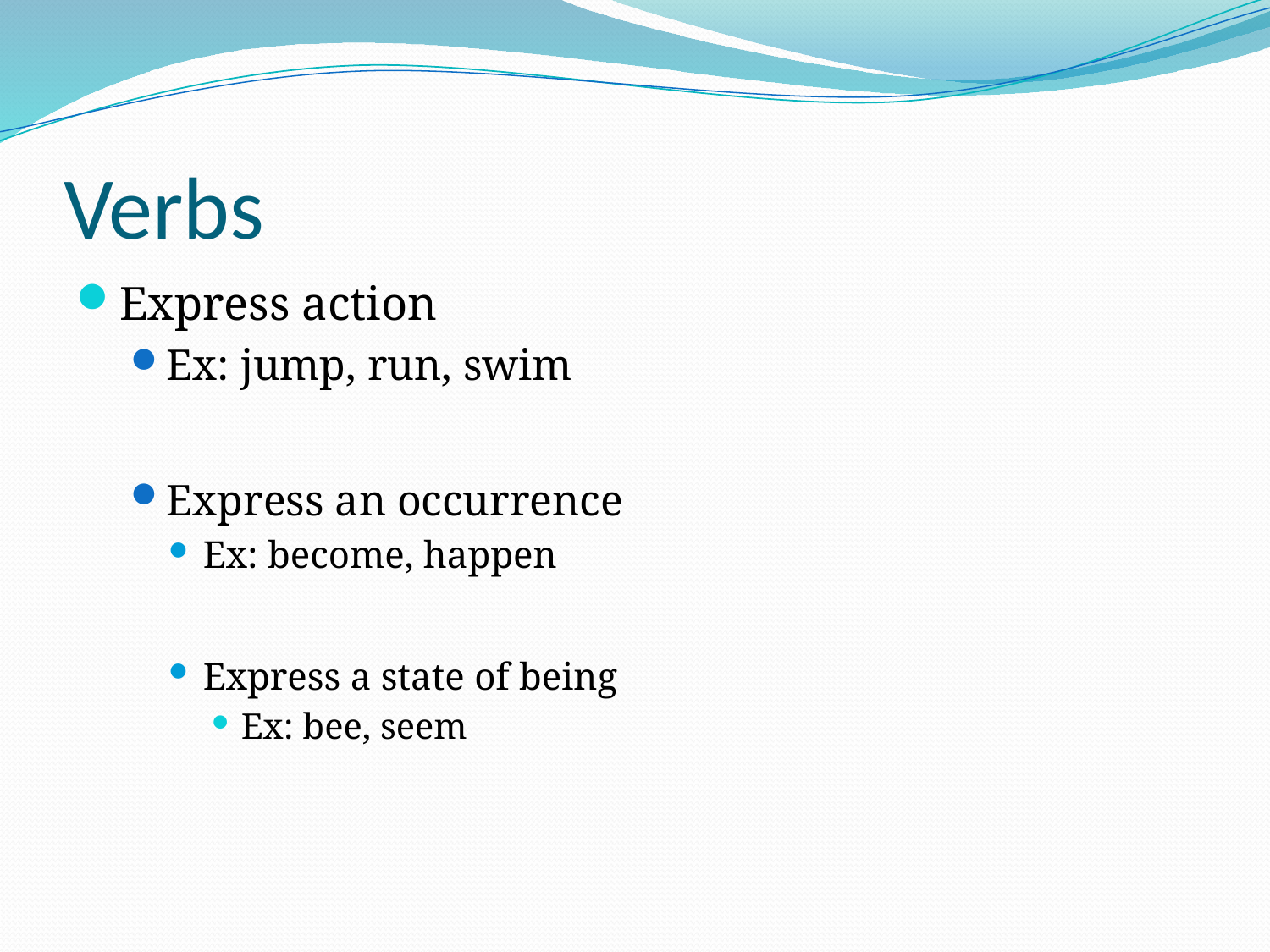

# Verbs
Express action
Ex: jump, run, swim

Express an occurrence
Ex: become, happen

Express a state of being
Ex: bee, seem